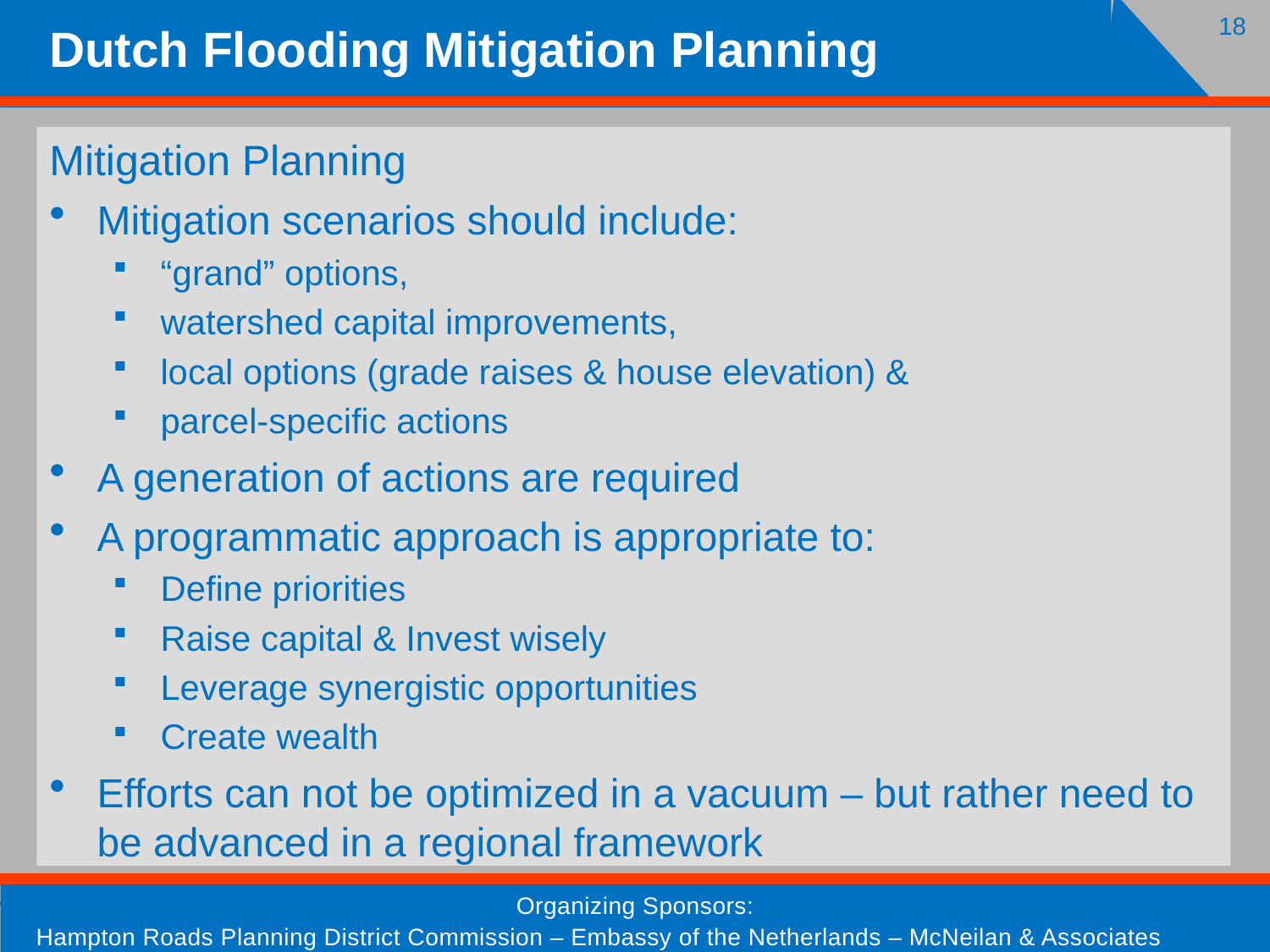

Dutch Flooding Mitigation Planning
Mitigation Planning
Mitigation scenarios should include:
“grand” options,
watershed capital improvements,
local options (grade raises & house elevation) &
parcel-specific actions
A generation of actions are required
A programmatic approach is appropriate to:
Define priorities
Raise capital & Invest wisely
Leverage synergistic opportunities
Create wealth
Efforts can not be optimized in a vacuum – but rather need to be advanced in a regional framework